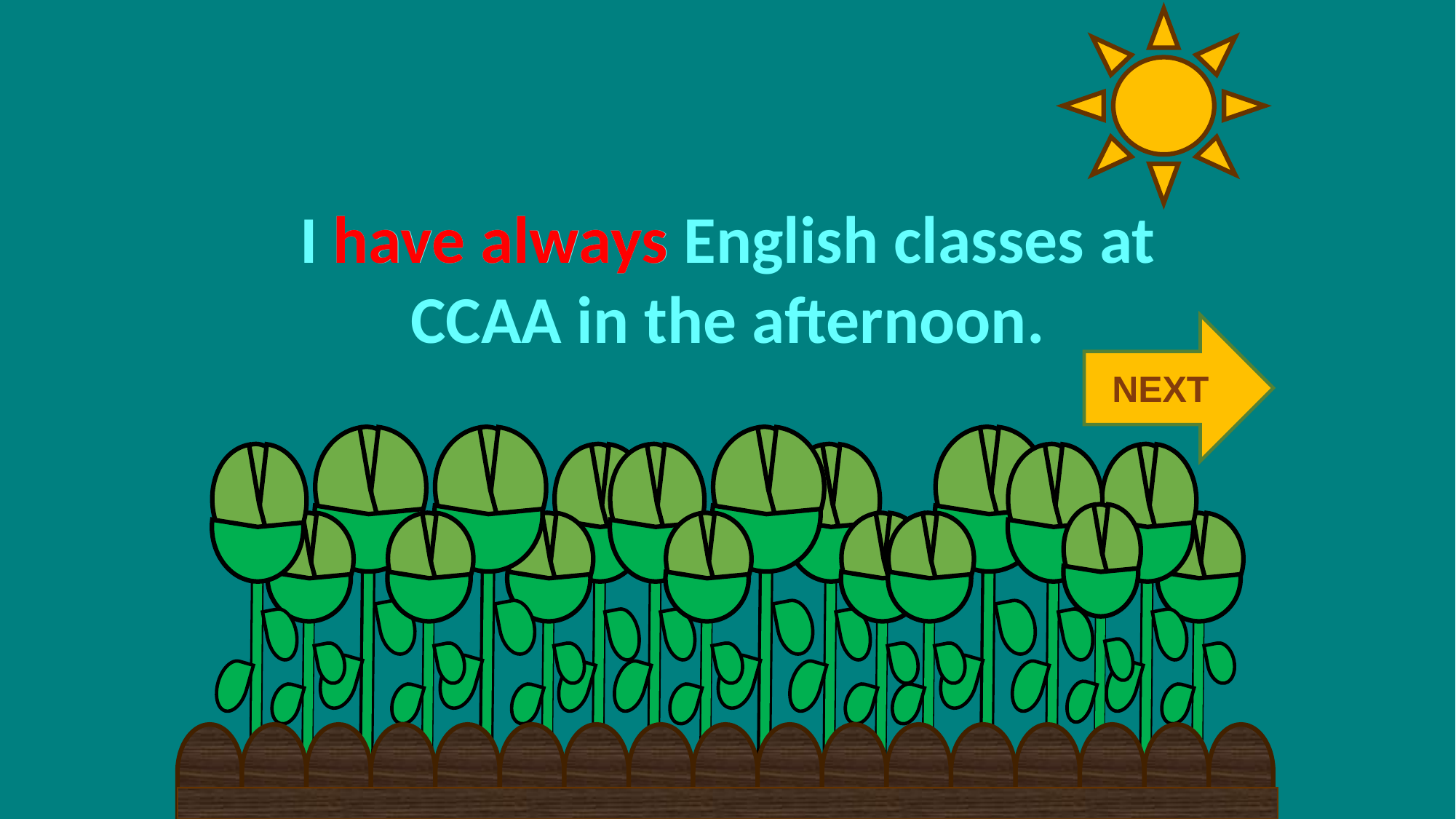

I have always English classes at CCAA in the afternoon.
have always
NEXT